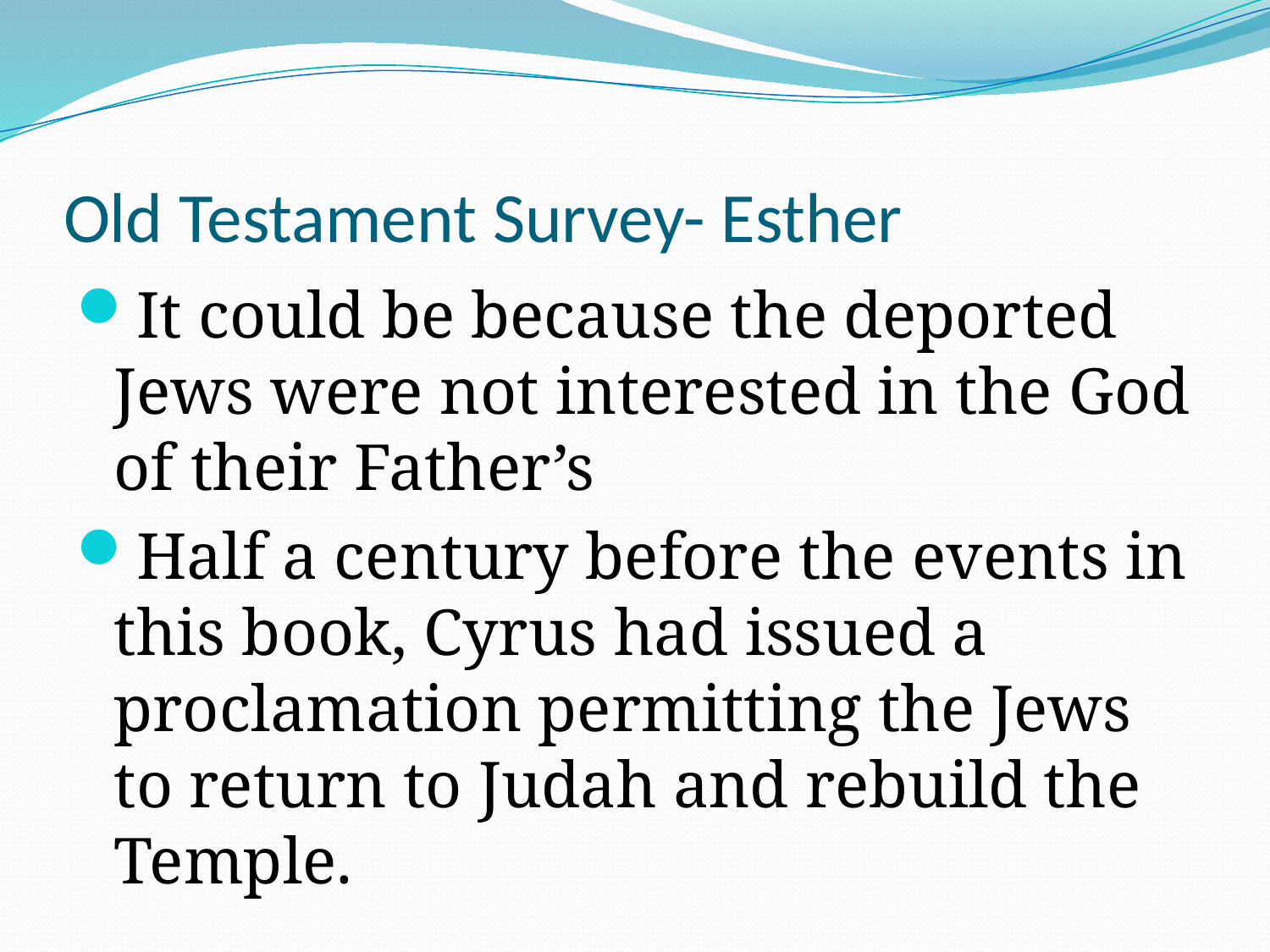

# Old Testament Survey- Esther
It could be because the deported Jews were not interested in the God of their Father’s
Half a century before the events in this book, Cyrus had issued a proclamation permitting the Jews to return to Judah and rebuild the Temple.